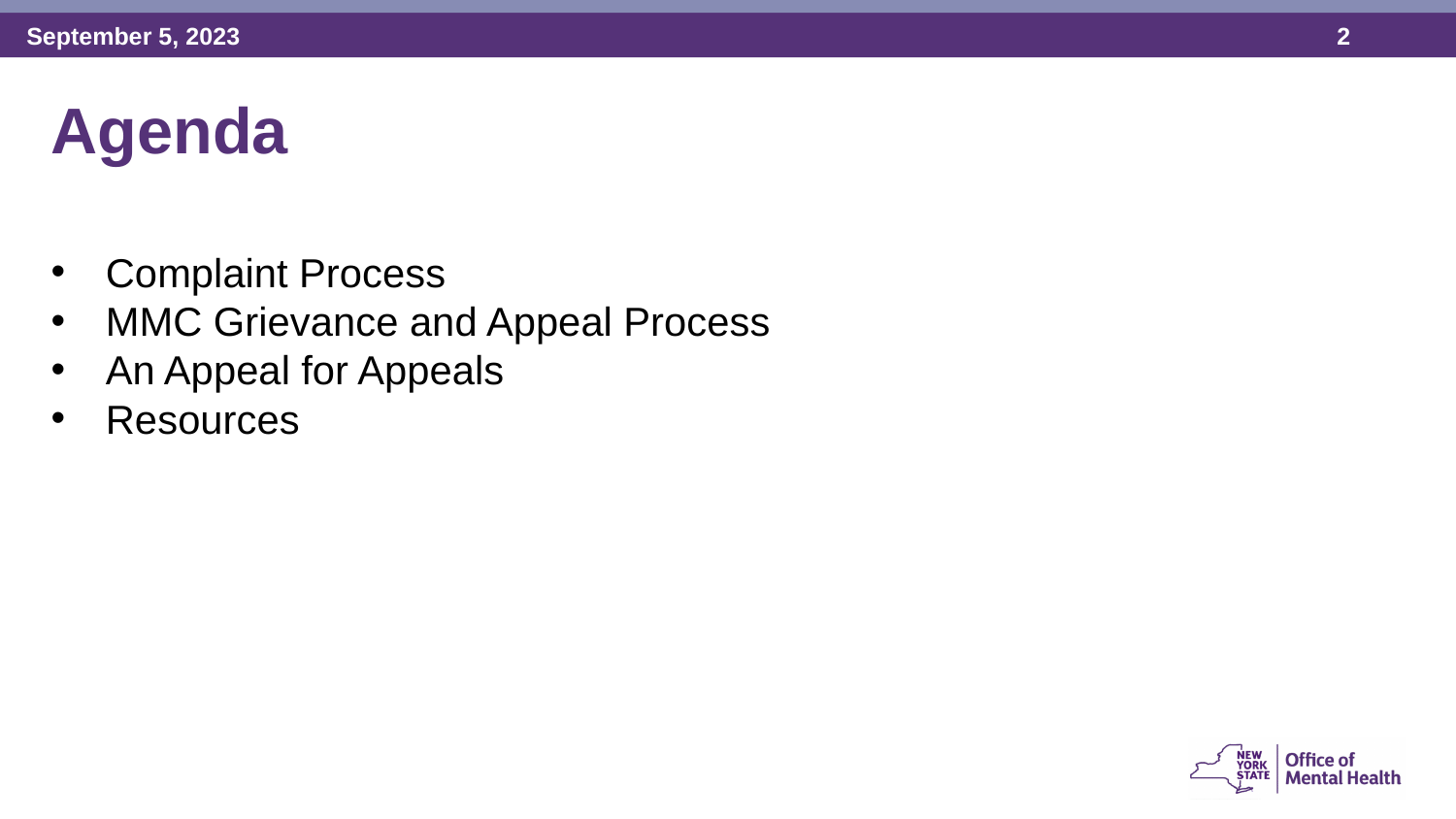

Agenda
Complaint Process
MMC Grievance and Appeal Process
An Appeal for Appeals
Resources